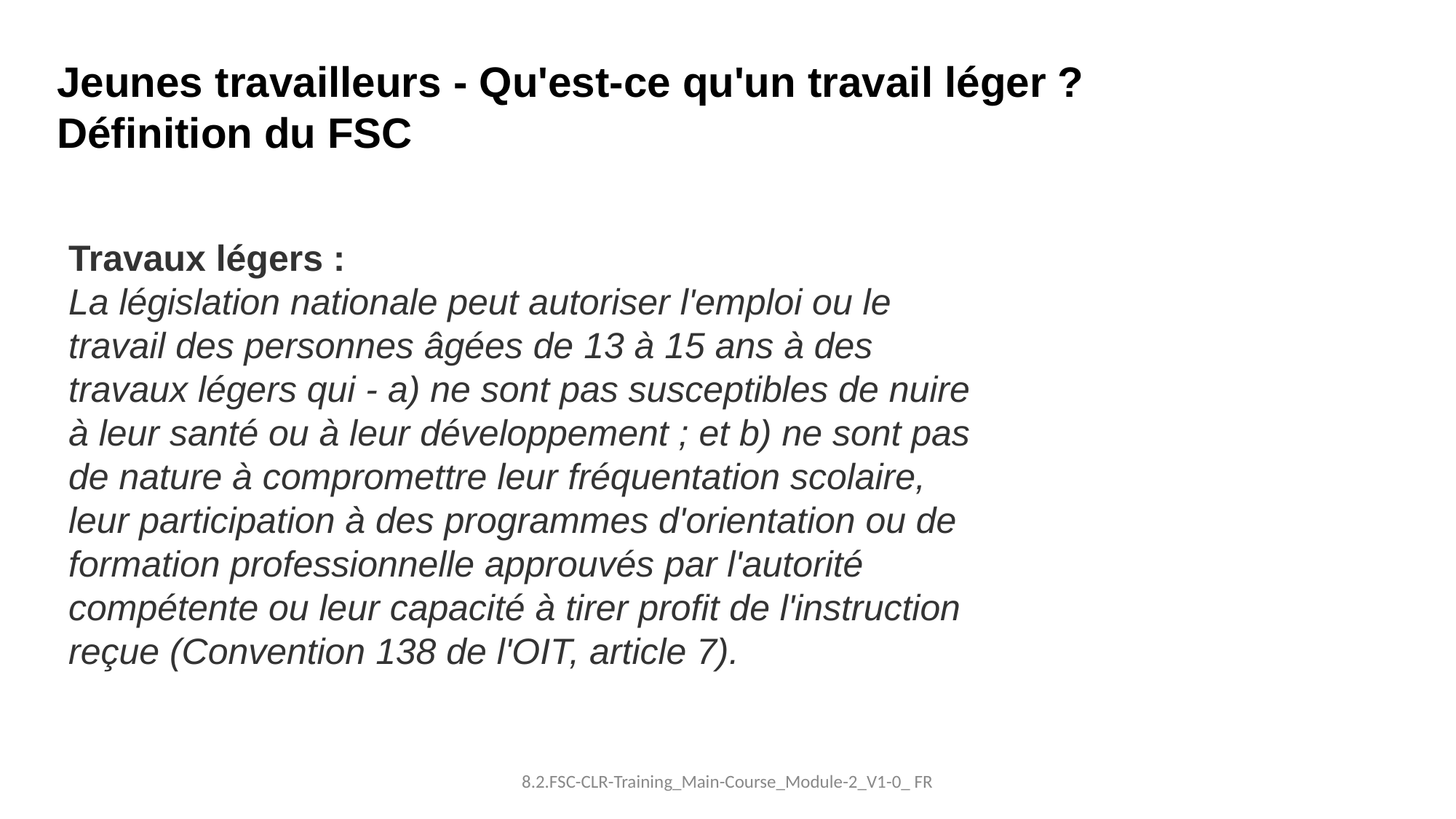

Jeunes travailleurs - Qu'est-ce qu'un travail léger ?
Définition du FSC
Travaux légers :
La législation nationale peut autoriser l'emploi ou le travail des personnes âgées de 13 à 15 ans à des travaux légers qui - a) ne sont pas susceptibles de nuire à leur santé ou à leur développement ; et b) ne sont pas de nature à compromettre leur fréquentation scolaire, leur participation à des programmes d'orientation ou de formation professionnelle approuvés par l'autorité compétente ou leur capacité à tirer profit de l'instruction reçue (Convention 138 de l'OIT, article 7).
8.2.FSC-CLR-Training_Main-Course_Module-2_V1-0_ FR